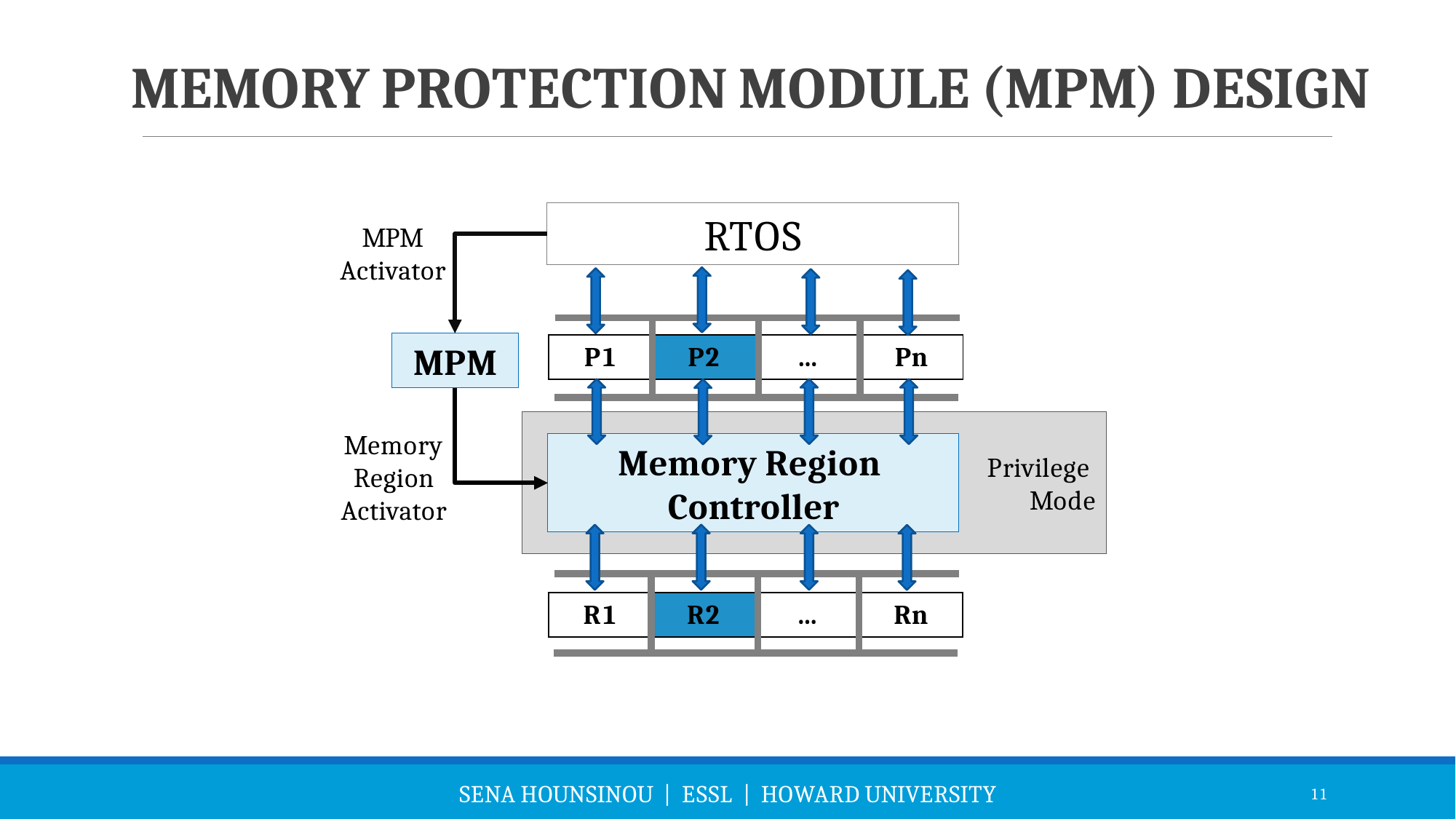

# Memory Protection Module (MPM) Design
RTOS
MPM Activator

MPM
| P1 | P2 | … | Pn |
| --- | --- | --- | --- |

Privilege
Mode

Memory Region Activator
Memory Region  Controller

| R1 | R2 | … | Rn |
| --- | --- | --- | --- |
Sena Hounsinou  |  essl  |  howard university
11